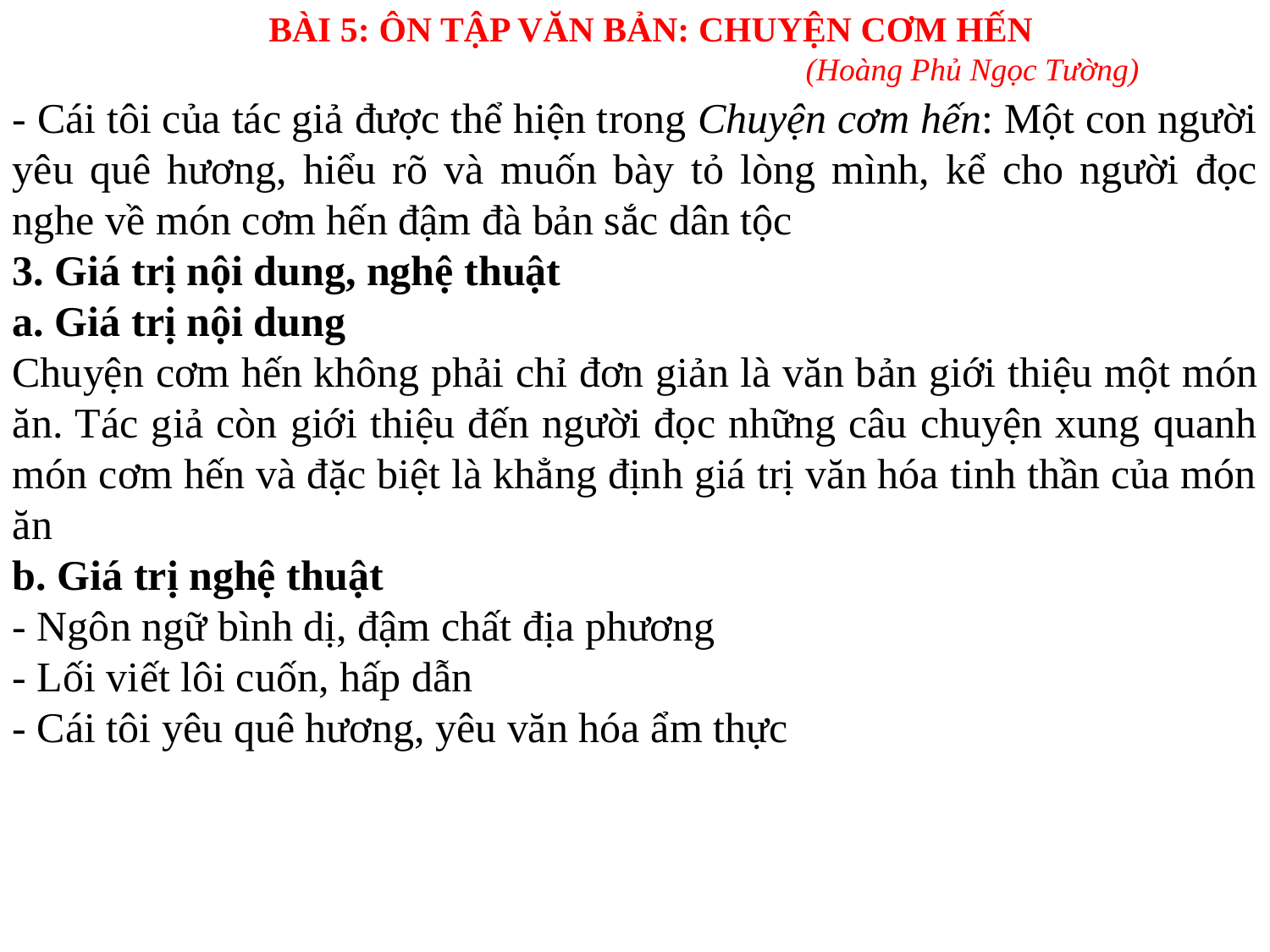

BÀI 5: ÔN TẬP VĂN BẢN: CHUYỆN CƠM HẾN
                                                                                (Hoàng Phủ Ngọc Tường)

- Cái tôi của tác giả được thể hiện trong Chuyện cơm hến: Một con người yêu quê hương, hiểu rõ và muốn bày tỏ lòng mình, kể cho người đọc nghe về món cơm hến đậm đà bản sắc dân tộc
3. Giá trị nội dung, nghệ thuật
a. Giá trị nội dung
Chuyện cơm hến không phải chỉ đơn giản là văn bản giới thiệu một món ăn. Tác giả còn giới thiệu đến người đọc những câu chuyện xung quanh món cơm hến và đặc biệt là khẳng định giá trị văn hóa tinh thần của món ăn
b. Giá trị nghệ thuật
- Ngôn ngữ bình dị, đậm chất địa phương
- Lối viết lôi cuốn, hấp dẫn
- Cái tôi yêu quê hương, yêu văn hóa ẩm thực